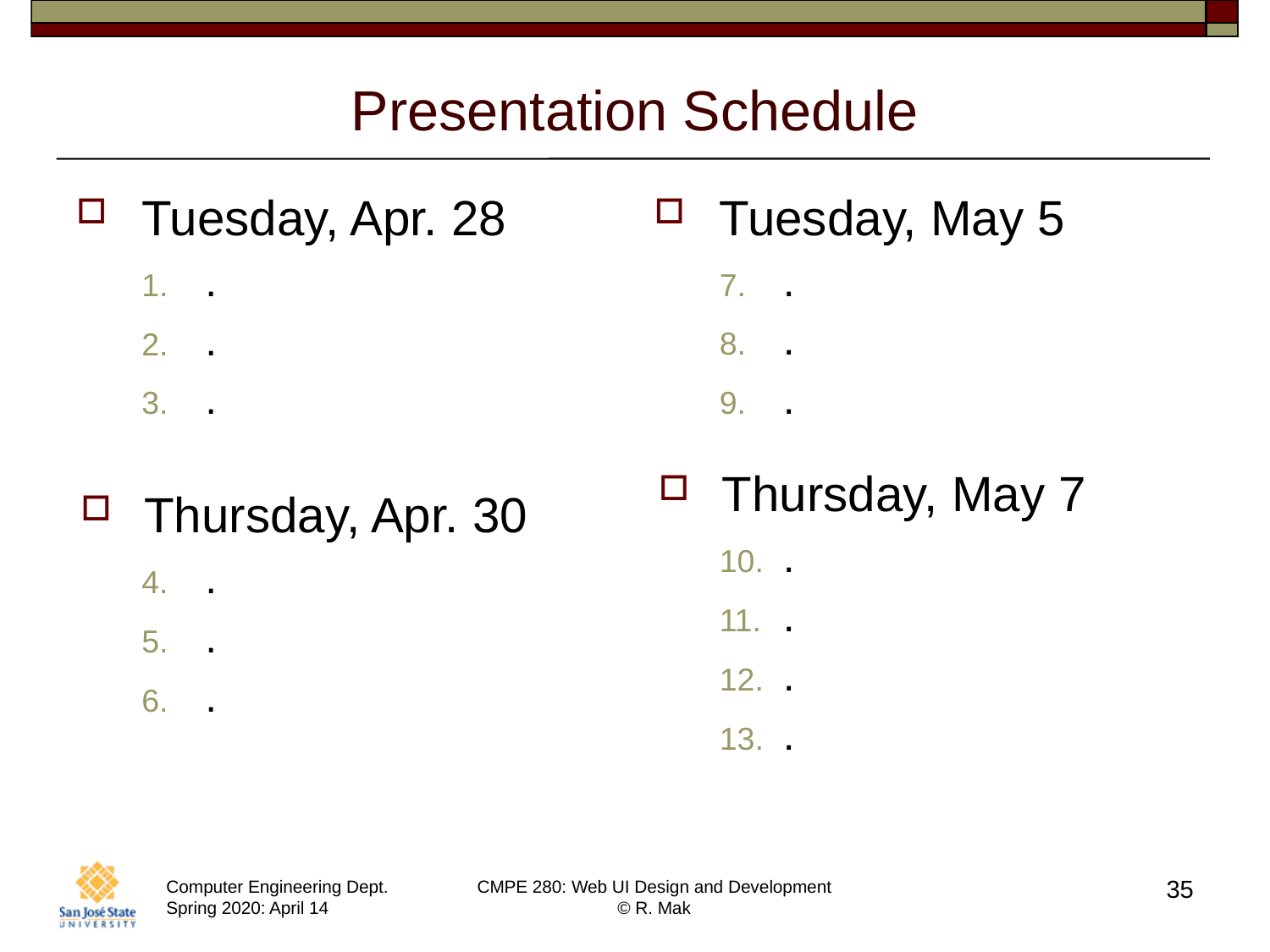

# Presentation Schedule
Tuesday, Apr. 28
.
.
.

Thursday, Apr. 30
.
.
.

Tuesday, May 5
.
.
.

Thursday, May 7
.
.
.
.
35